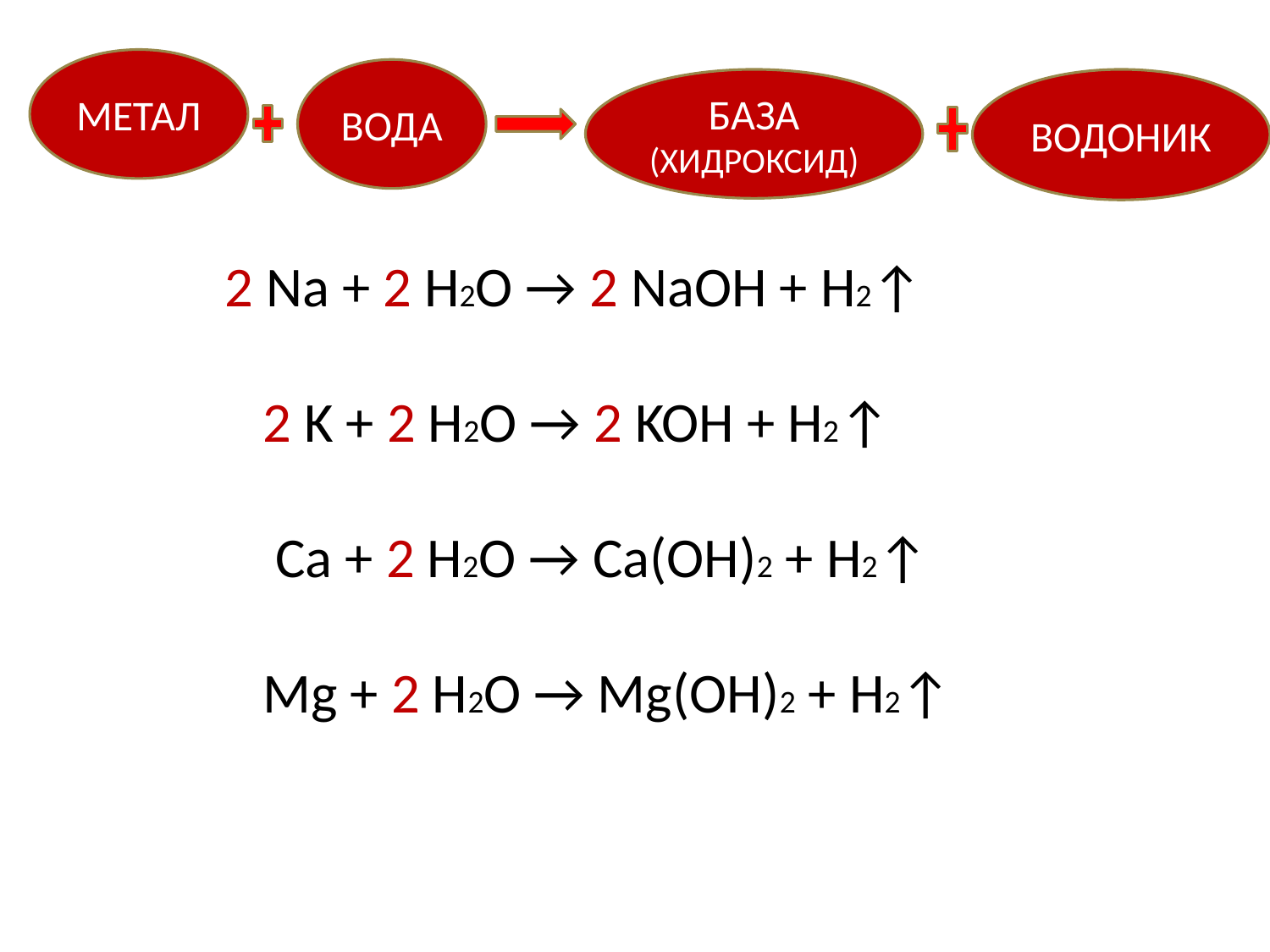

#
МЕТАЛ
ВОДА
БАЗА
(ХИДРОКСИД)
ВОДОНИК

            2 Na + 2 H2O → 2 NaOH + H2↑

               2 K + 2 H2O → 2 KOH + H2↑

                Ca + 2 H2O → Ca(OH)2 + H2↑

               Mg + 2 H2O → Mg(OH)2 + H2↑